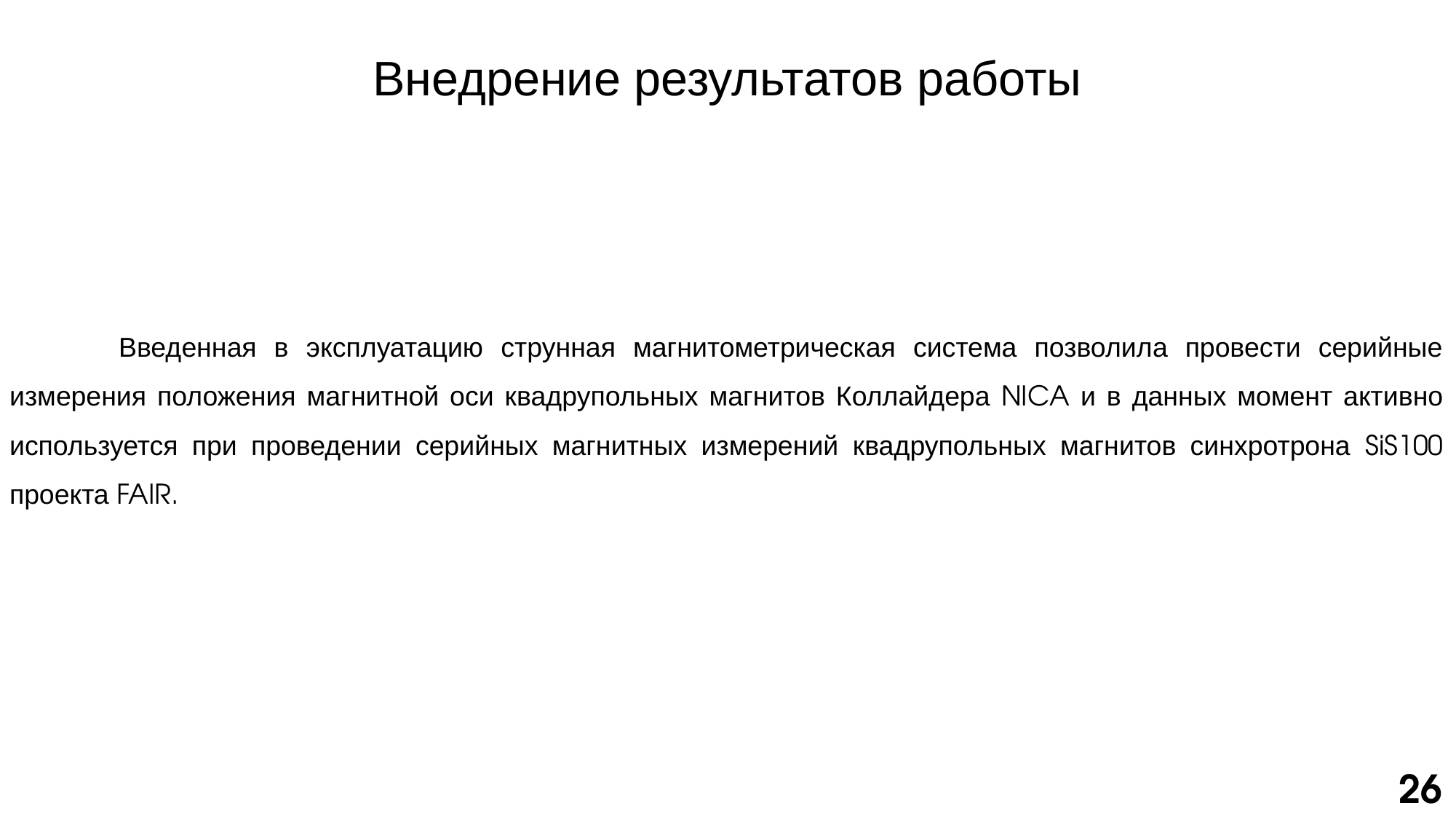

# Внедрение результатов работы
	Введенная в эксплуатацию струнная магнитометрическая система позволила провести серийные измерения положения магнитной оси квадрупольных магнитов Коллайдера NICA и в данных момент активно используется при проведении серийных магнитных измерений квадрупольных магнитов синхротрона SiS100 проекта FAIR.
26
7